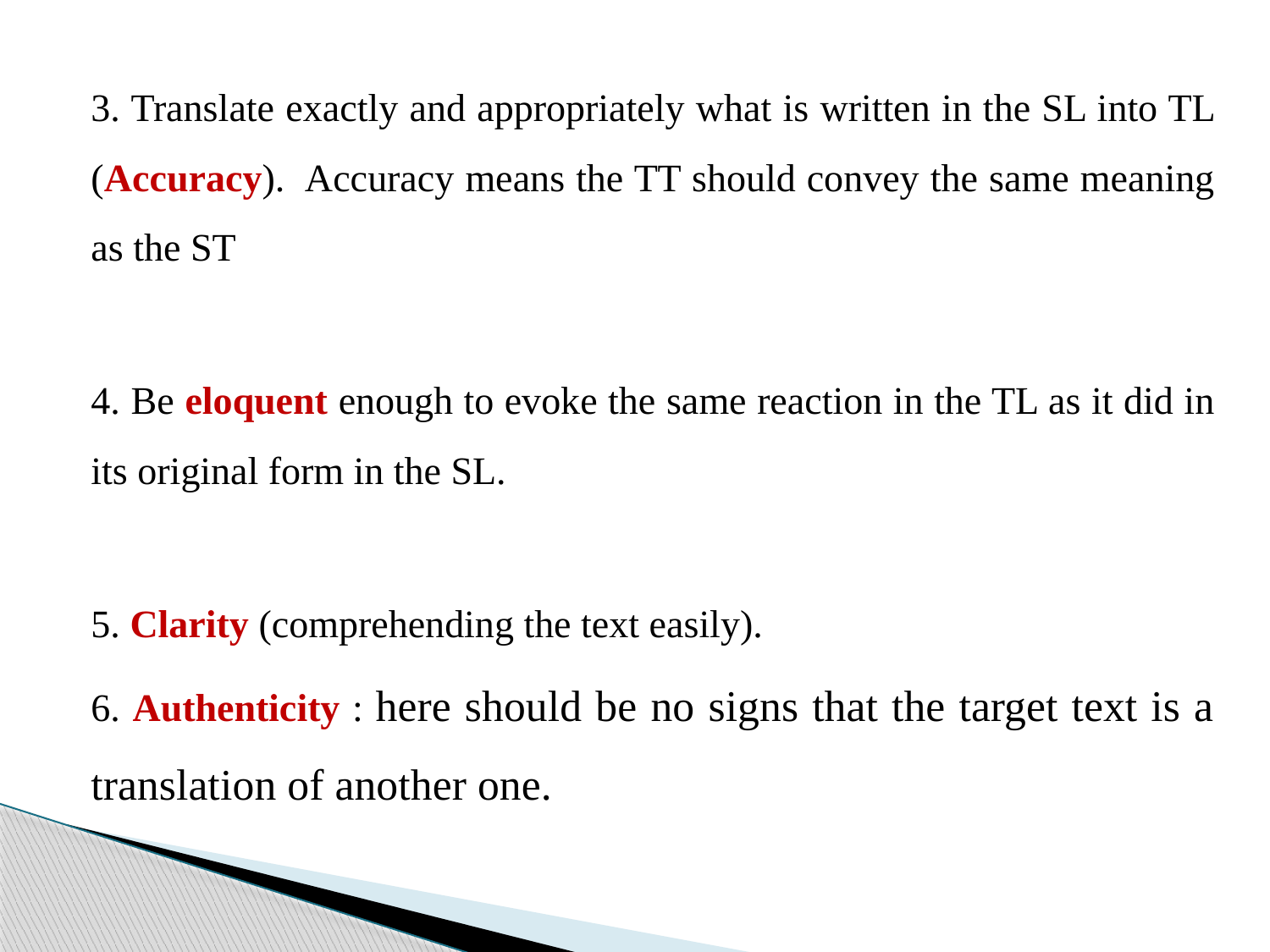

3. Translate exactly and appropriately what is written in the SL into TL (Accuracy).  Accuracy means the TT should convey the same meaning as the ST

4. Be eloquent enough to evoke the same reaction in the TL as it did in its original form in the SL.

5. Clarity (comprehending the text easily).
6. Authenticity : here should be no signs that the target text is a translation of another one.